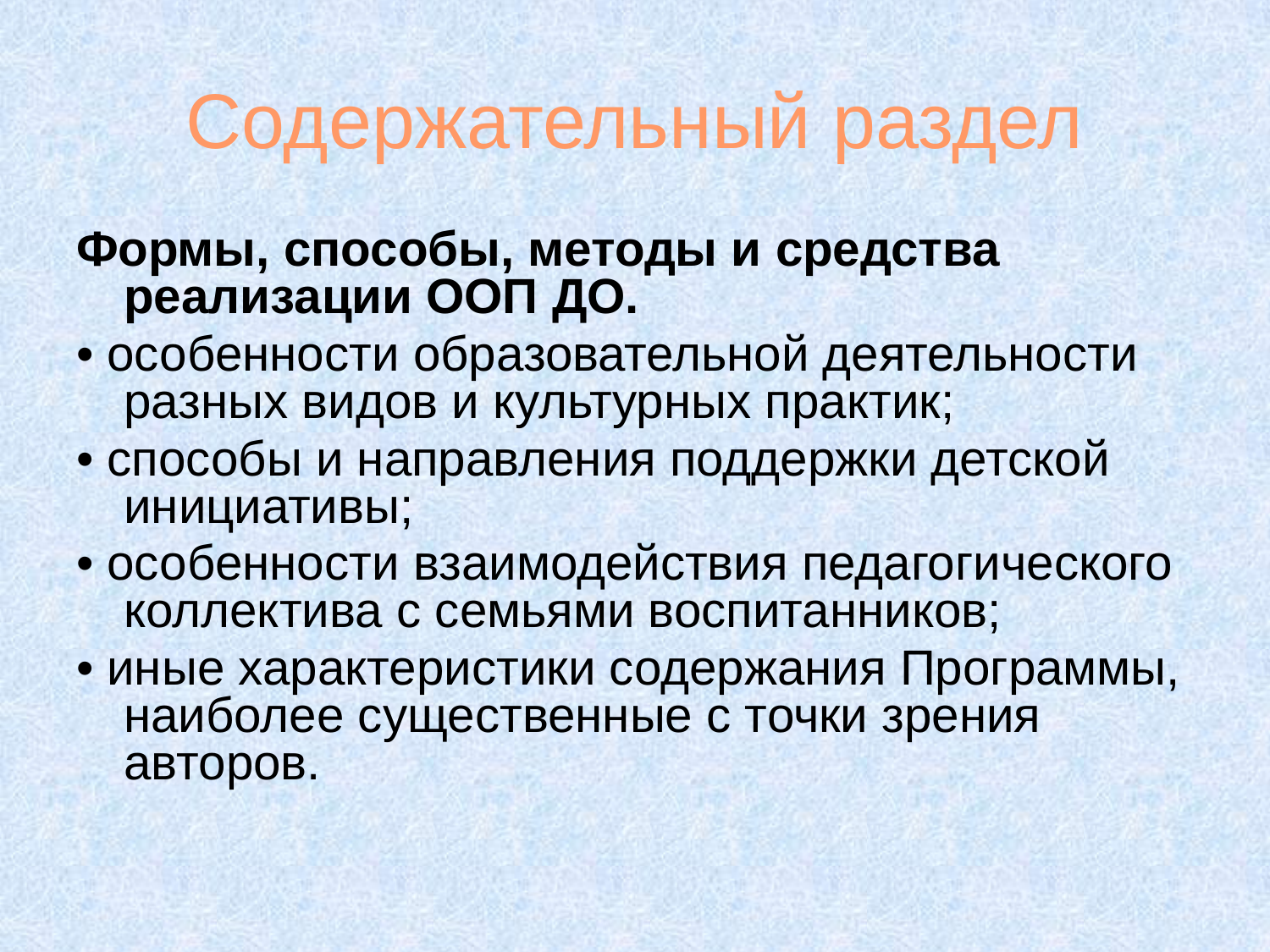

Содержательный раздел
Формы, способы, методы и средства реализации ООП ДО.
• особенности образовательной деятельности разных видов и культурных практик;
• способы и направления поддержки детской инициативы;
• особенности взаимодействия педагогического коллектива с семьями воспитанников;
• иные характеристики содержания Программы, наиболее существенные с точки зрения авторов.